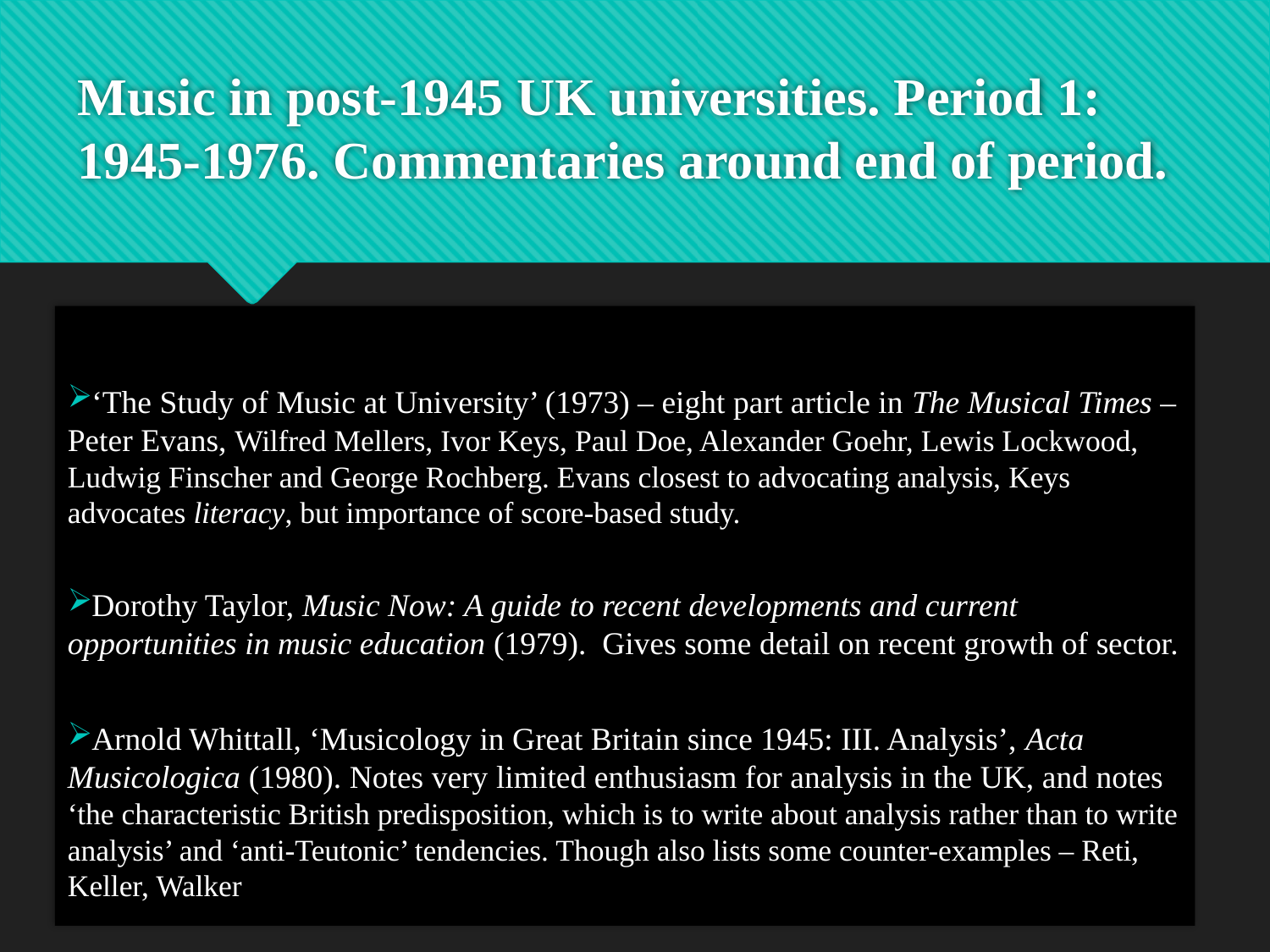

# Music in post-1945 UK universities. Period 1: 1945-1976. Commentaries around end of period.

‘The Study of Music at University’ (1973) – eight part article in The Musical Times – Peter Evans, Wilfred Mellers, Ivor Keys, Paul Doe, Alexander Goehr, Lewis Lockwood, Ludwig Finscher and George Rochberg. Evans closest to advocating analysis, Keys advocates literacy, but importance of score-based study.

Dorothy Taylor, Music Now: A guide to recent developments and current opportunities in music education (1979).  Gives some detail on recent growth of sector.

Arnold Whittall, ‘Musicology in Great Britain since 1945: III. Analysis’, Acta Musicologica (1980). Notes very limited enthusiasm for analysis in the UK, and notes ‘the characteristic British predisposition, which is to write about analysis rather than to write analysis’ and ‘anti-Teutonic’ tendencies. Though also lists some counter-examples – Reti, Keller, Walker